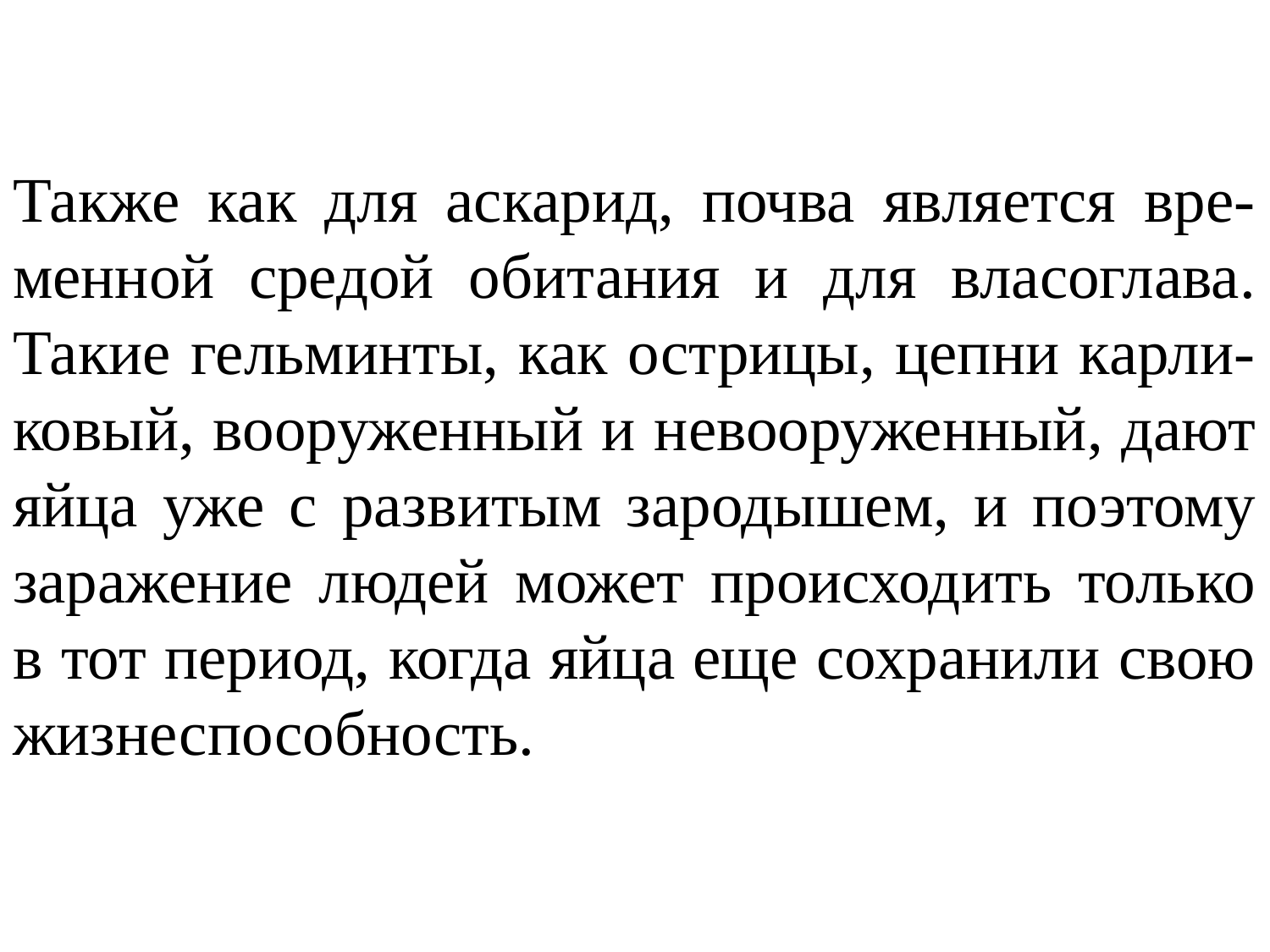

Также как для аскарид, почва является вре-менной средой обитания и для власоглава. Такие гельминты, как острицы, цепни карли-ковый, вооруженный и невооруженный, дают яйца уже с развитым зародышем, и поэтому заражение людей может происходить только в тот период, когда яйца еще сохранили свою жизнеспособность.